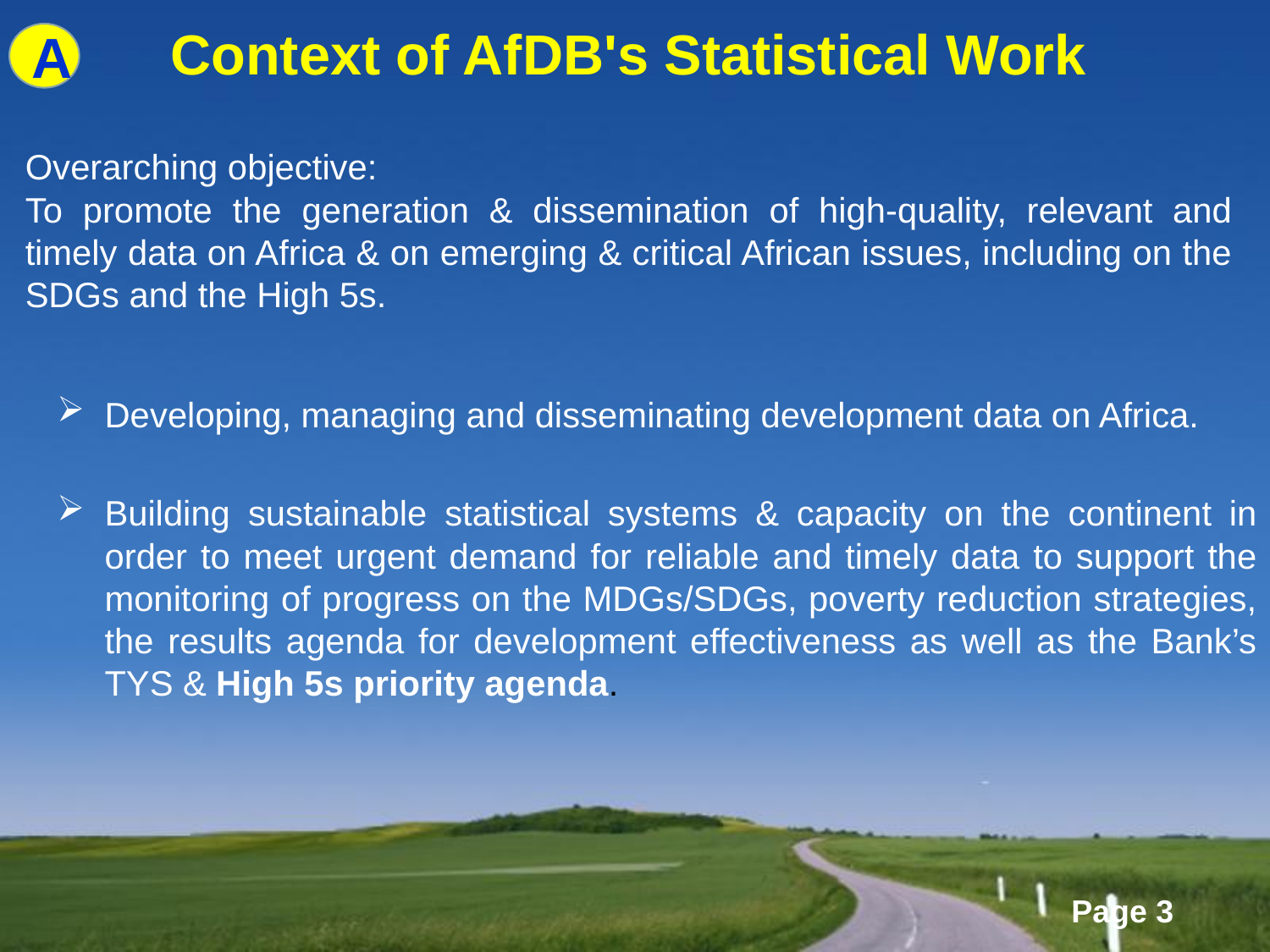

# Context of AfDB's Statistical Work
A
Overarching objective:
To promote the generation & dissemination of high-quality, relevant and timely data on Africa & on emerging & critical African issues, including on the SDGs and the High 5s.
Developing, managing and disseminating development data on Africa.

Building sustainable statistical systems & capacity on the continent in order to meet urgent demand for reliable and timely data to support the monitoring of progress on the MDGs/SDGs, poverty reduction strategies, the results agenda for development effectiveness as well as the Bank’s TYS & High 5s priority agenda.